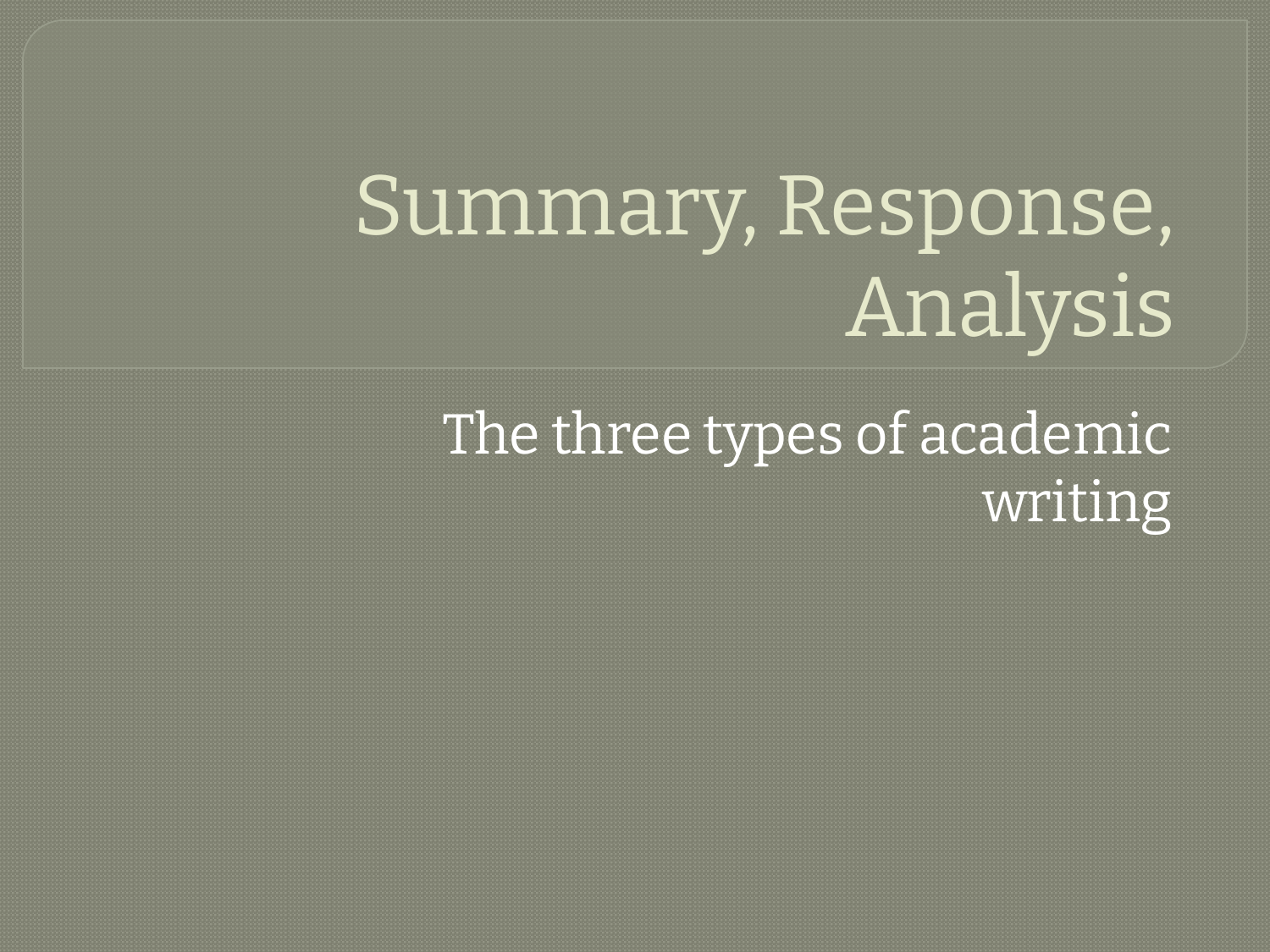

# Summary, Response, Analysis
The three types of academic writing